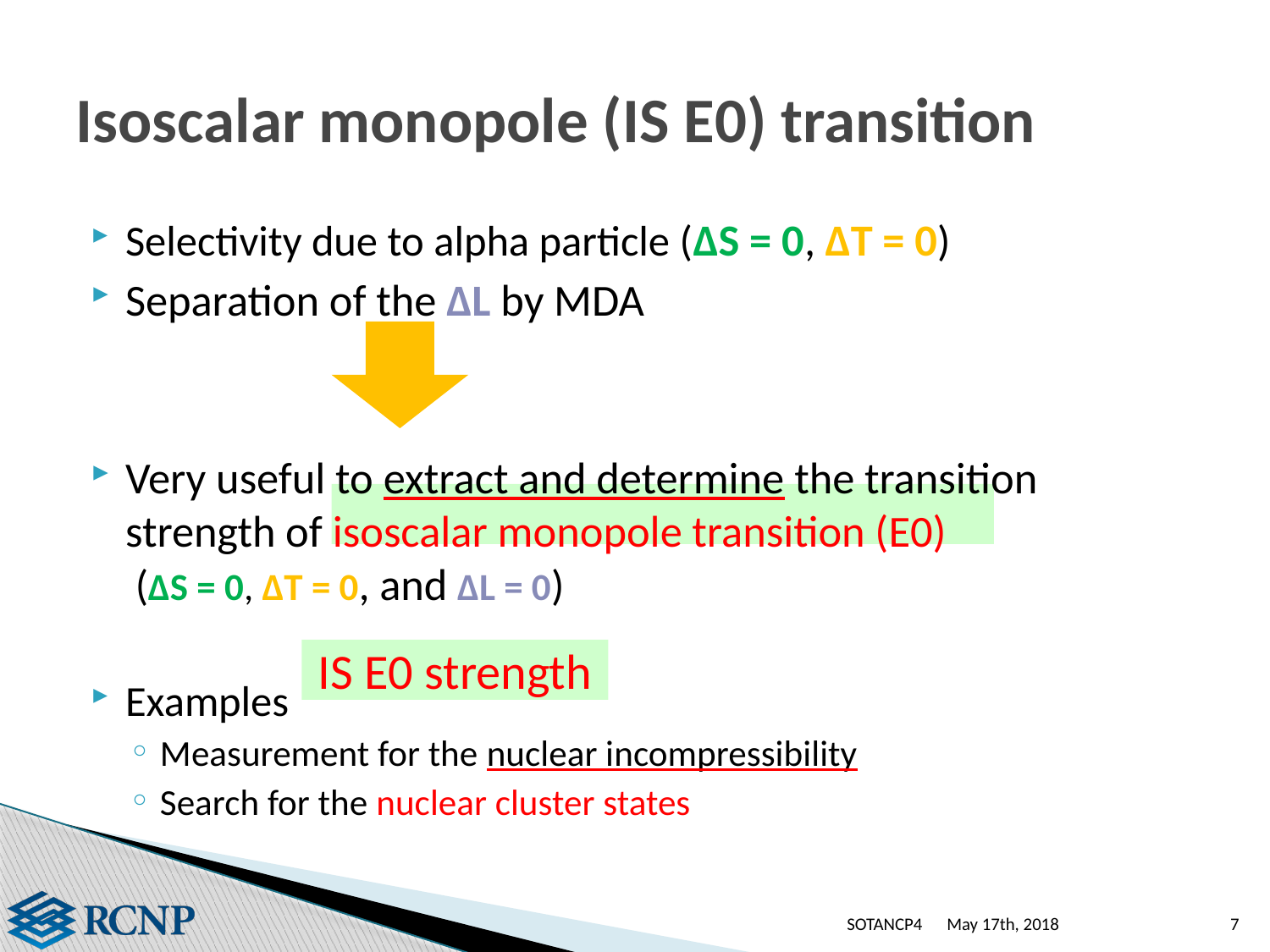

# Isoscalar monopole (IS E0) transition
Selectivity due to alpha particle (ΔS = 0, ΔT = 0)
Separation of the ΔL by MDA

Very useful to extract and determine the transition strength of isoscalar monopole transition (E0)                          (ΔS = 0, ΔT = 0, and ΔL = 0)

Examples
Measurement for the nuclear incompressibility
Search for the nuclear cluster states

IS E0 strength

SOTANCP4
May 17th, 2018
7